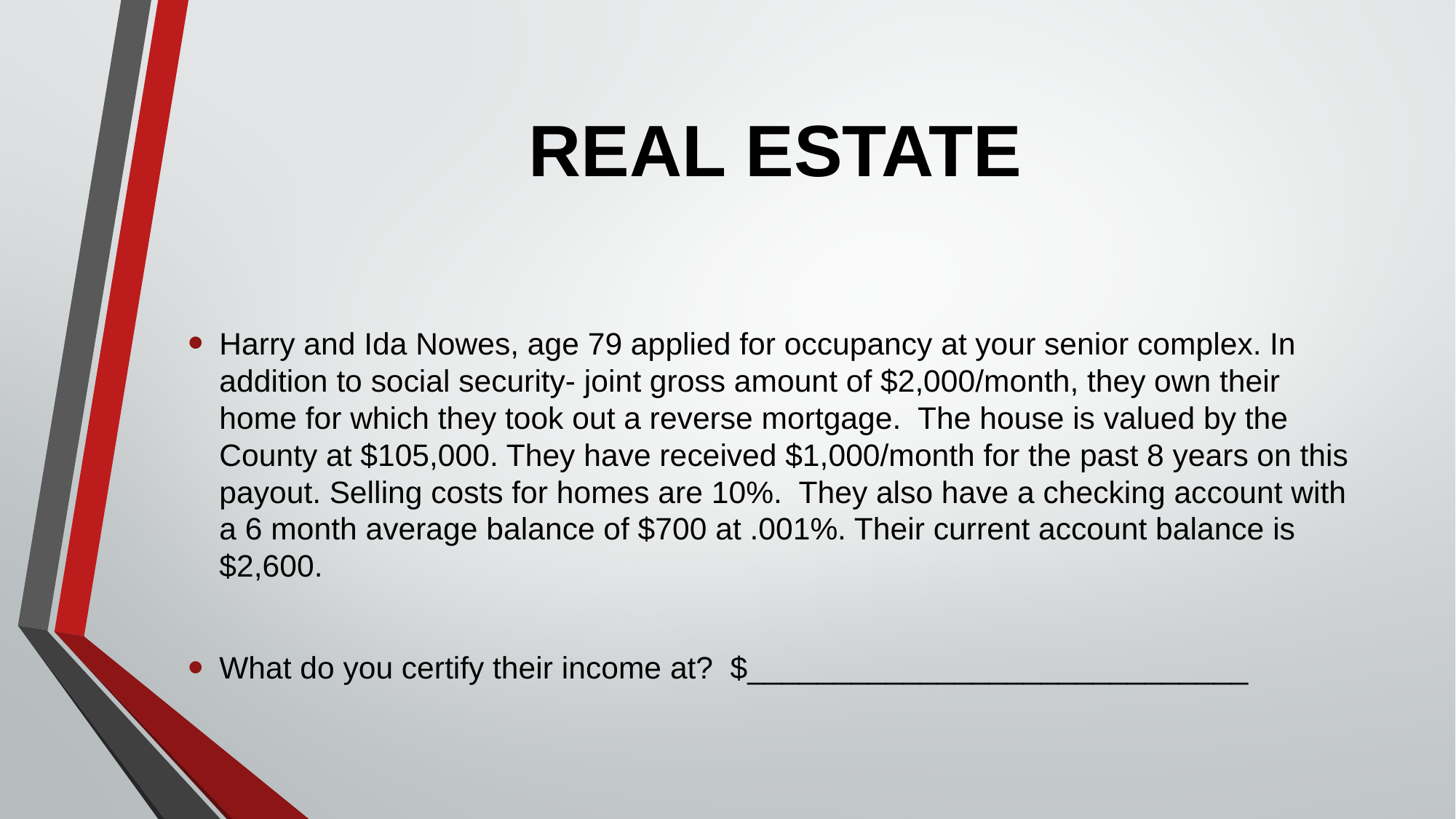

# REAL ESTATE
Harry and Ida Nowes, age 79 applied for occupancy at your senior complex. In addition to social security- joint gross amount of $2,000/month, they own their home for which they took out a reverse mortgage.  The house is valued by the County at $105,000. They have received $1,000/month for the past 8 years on this payout. Selling costs for homes are 10%.  They also have a checking account with a 6 month average balance of $700 at .001%. Their current account balance is $2,600.

What do you certify their income at?  $_____________________________